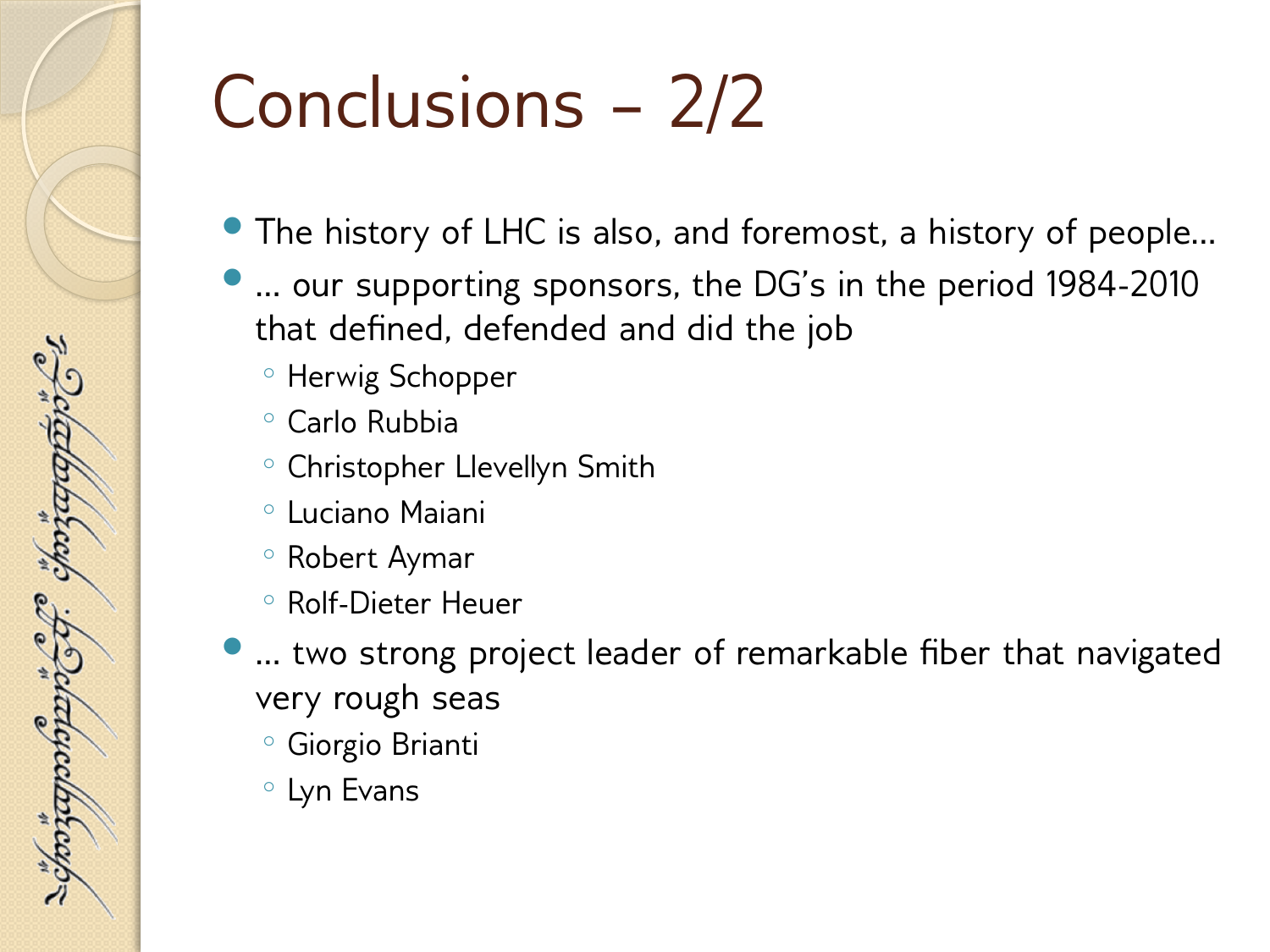

# Conclusions – 2/2
The history of LHC is also, and foremost, a history of people…
… our supporting sponsors, the DG’s in the period 1984-2010 that defined, defended and did the job
Herwig Schopper
Carlo Rubbia
Christopher Llevellyn Smith
Luciano Maiani
Robert Aymar
Rolf-Dieter Heuer
… two strong project leader of remarkable fiber that navigated very rough seas
Giorgio Brianti
Lyn Evans